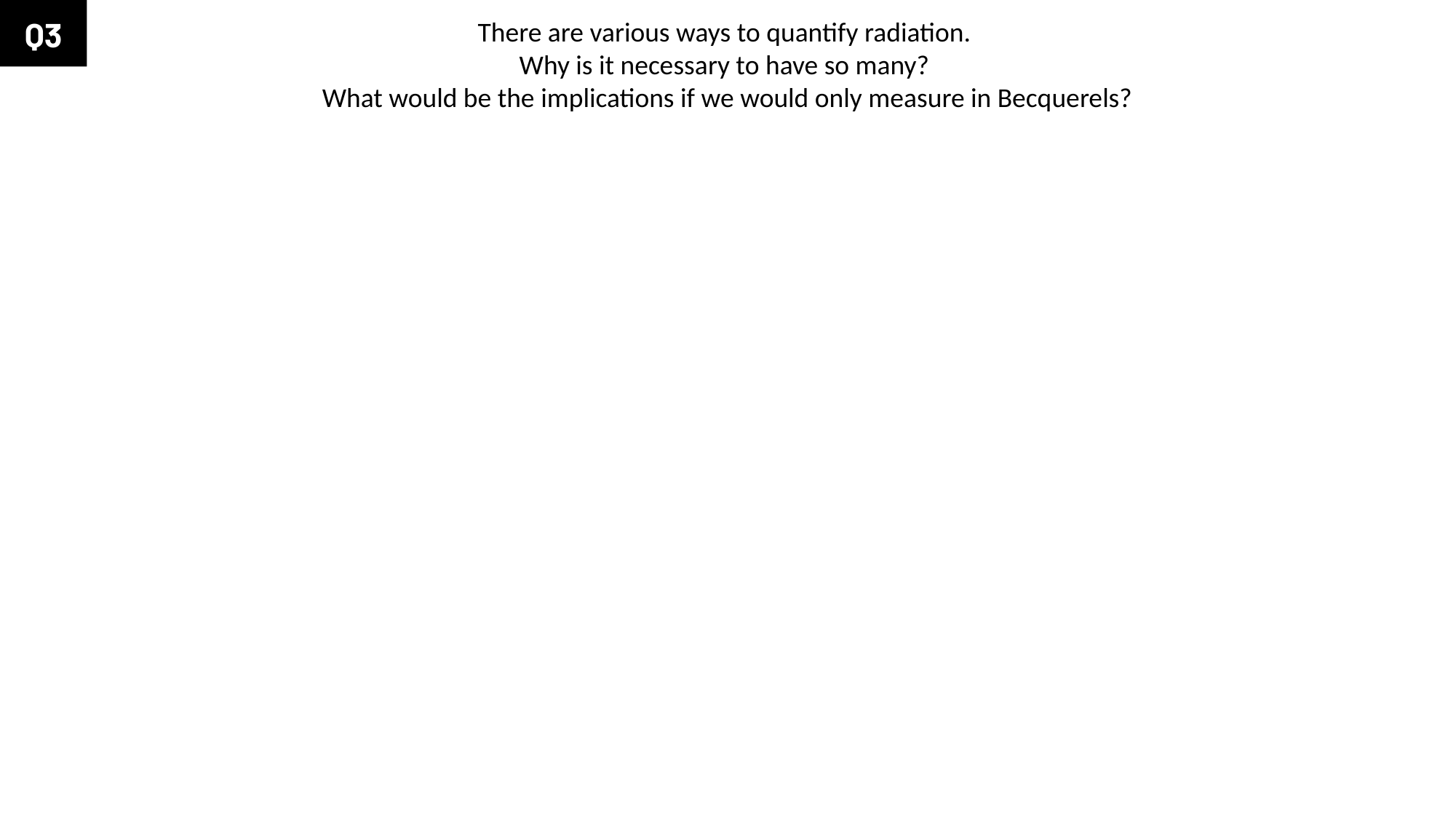

Q3
There are various ways to quantify radiation.
Why is it necessary to have so many?
What would be the implications if we would only measure in Becquerels?